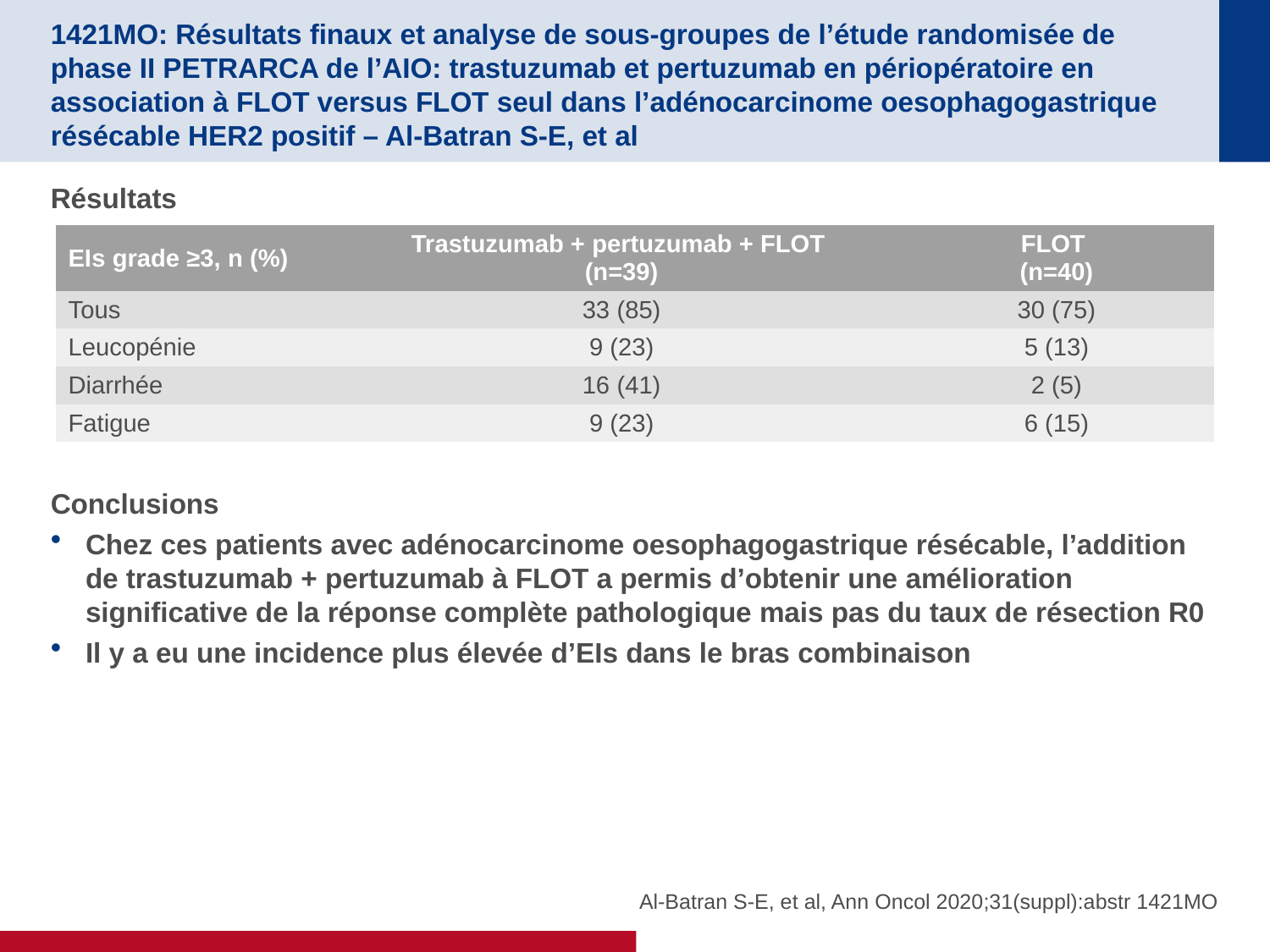

# 1421MO: Résultats finaux et analyse de sous-groupes de l’étude randomisée de phase II PETRARCA de l’AIO: trastuzumab et pertuzumab en périopératoire en association à FLOT versus FLOT seul dans l’adénocarcinome oesophagogastrique résécable HER2 positif – Al-Batran S-E, et al
Résultats
Conclusions
Chez ces patients avec adénocarcinome oesophagogastrique résécable, l’addition de trastuzumab + pertuzumab à FLOT a permis d’obtenir une amélioration significative de la réponse complète pathologique mais pas du taux de résection R0
Il y a eu une incidence plus élevée d’EIs dans le bras combinaison
| EIs grade ≥3, n (%) | Trastuzumab + pertuzumab + FLOT (n=39) | FLOT (n=40) |
| --- | --- | --- |
| Tous | 33 (85) | 30 (75) |
| Leucopénie | 9 (23) | 5 (13) |
| Diarrhée | 16 (41) | 2 (5) |
| Fatigue | 9 (23) | 6 (15) |
Al-Batran S-E, et al, Ann Oncol 2020;31(suppl):abstr 1421MO